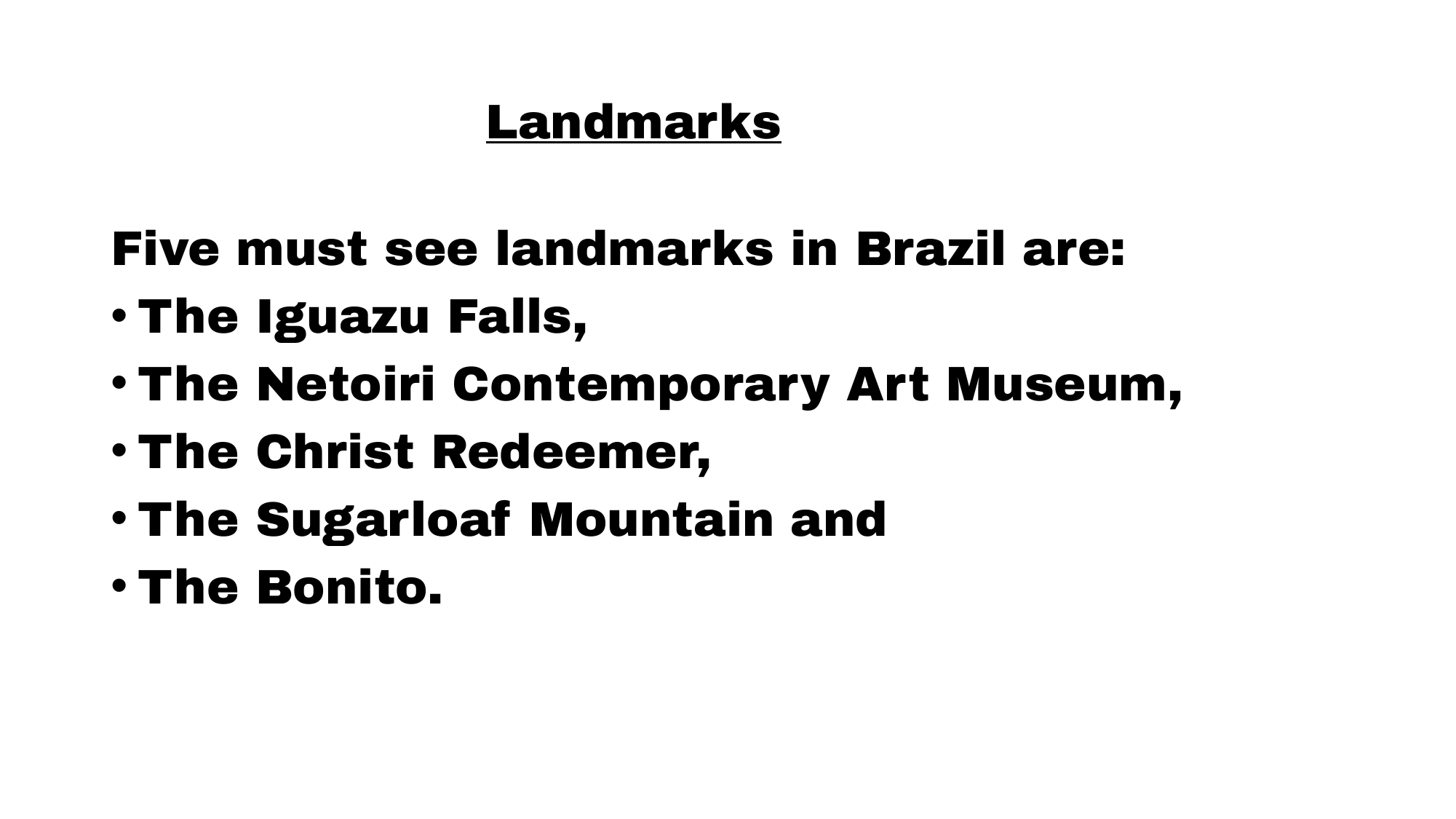

# Landmarks
Five must see landmarks in Brazil are:
The Iguazu Falls,
The Netoiri Contemporary Art Museum,
The Christ Redeemer,
The Sugarloaf Mountain and
The Bonito.